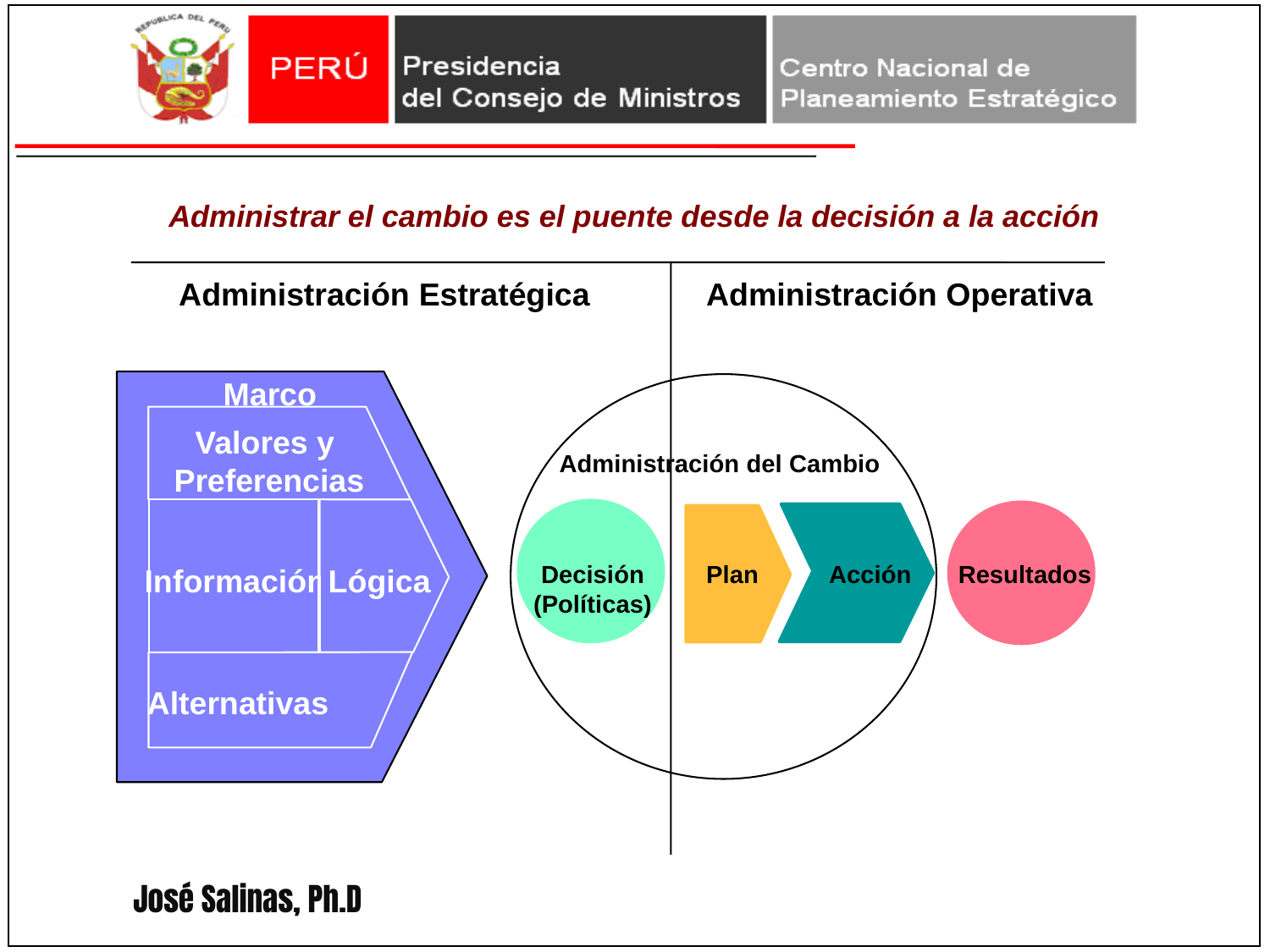

# Administrar el cambio es el puente desde la decisión a la acción

Administración Estratégica
Administración Operativa
Marco

Valores y
Preferencias
Administración del Cambio

Decisión
(Políticas)
Plan
Acción
Resultados
Información
Lógica

Alternativas
José Salinas, Ph.D